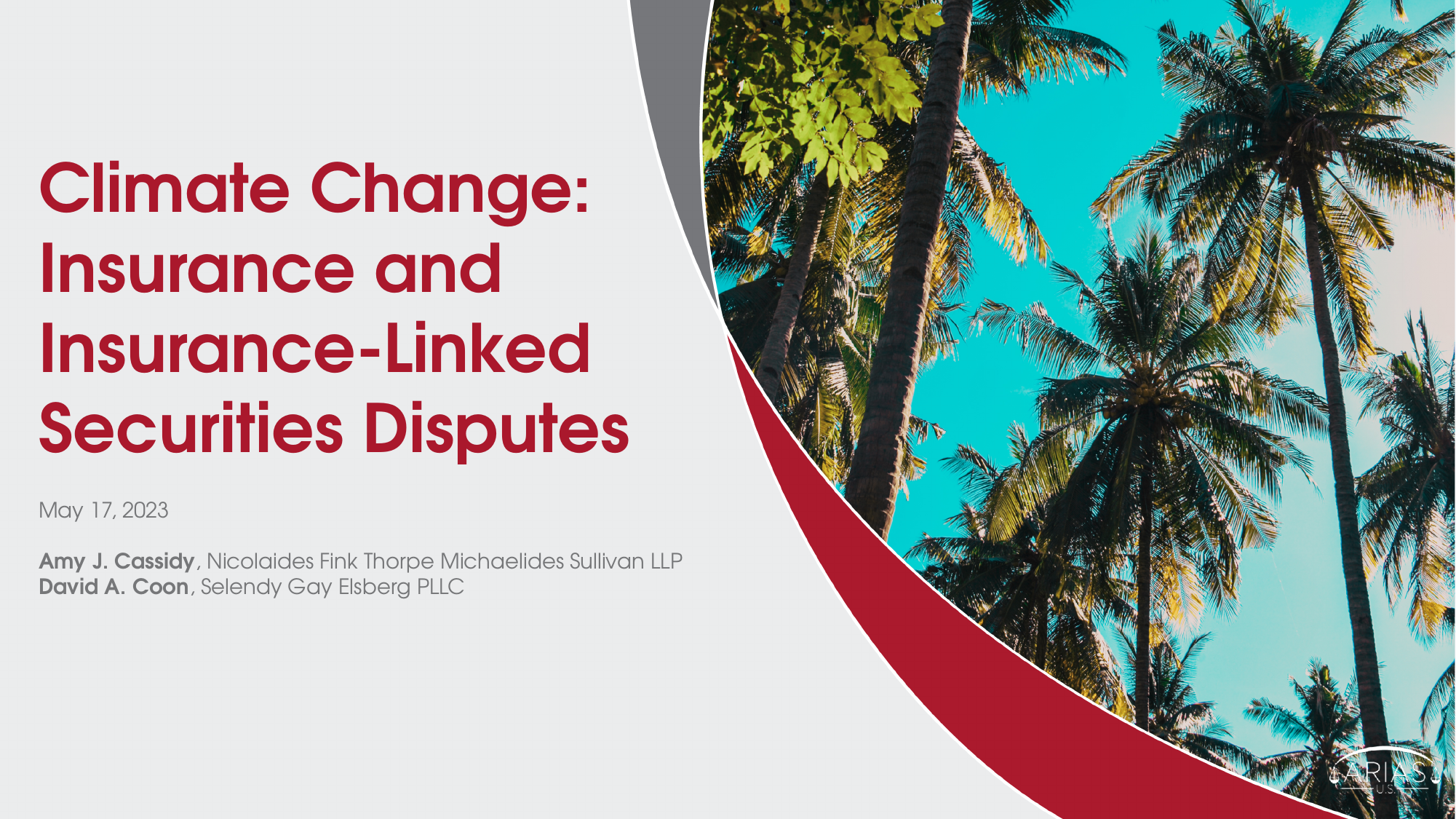

# Climate Change: Insurance and Insurance-Linked Securities Disputes
May 17, 2023

Amy J. Cassidy, Nicolaides Fink Thorpe Michaelides Sullivan LLP
David A. Coon, Selendy Gay Elsberg PLLC